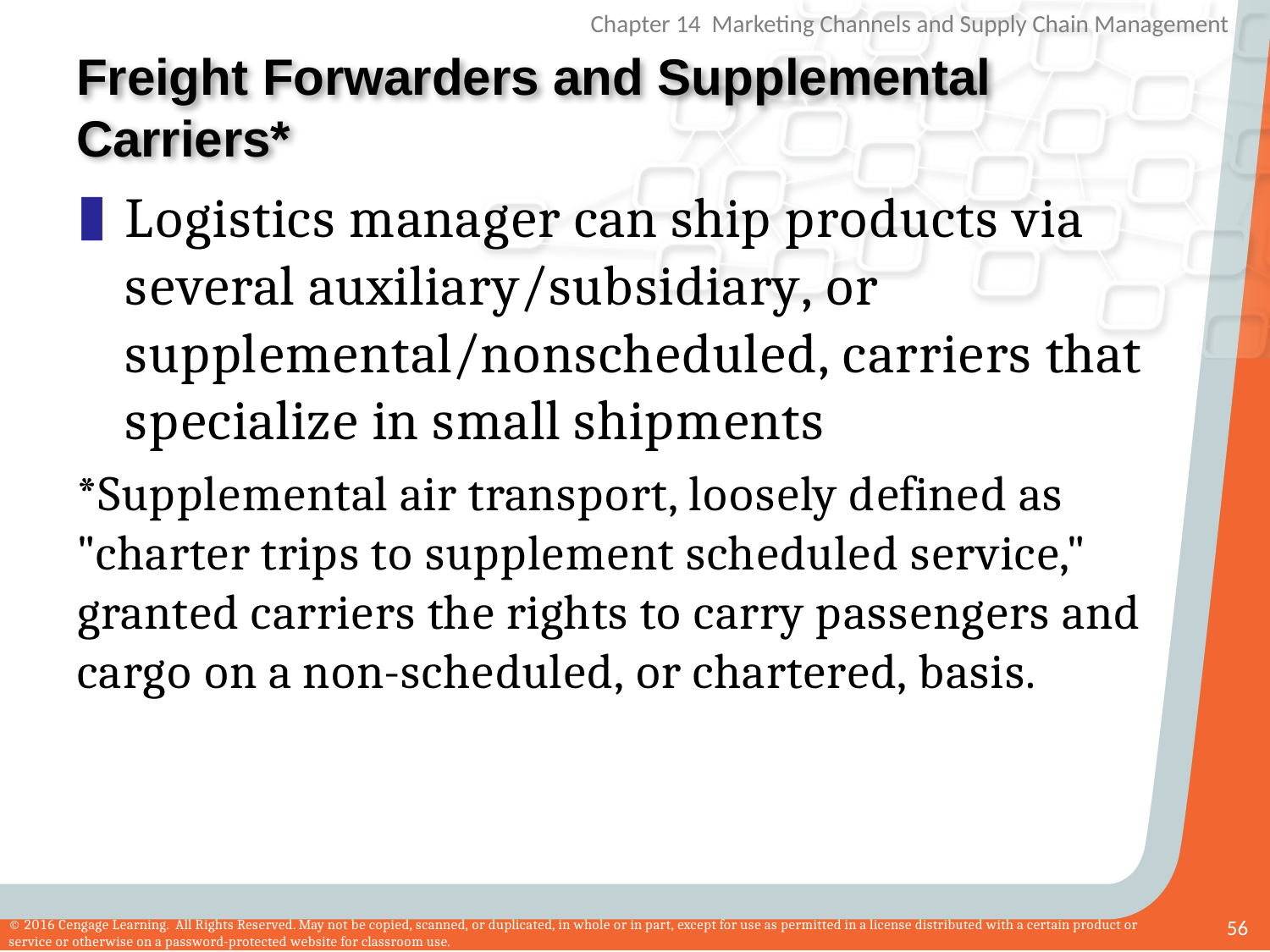

# Freight Forwarders and Supplemental Carriers*
Logistics manager can ship products via several auxiliary/subsidiary, or supplemental/nonscheduled, carriers that specialize in small shipments
*Supplemental air transport, loosely defined as "charter trips to supplement scheduled service," granted carriers the rights to carry passengers and cargo on a non-scheduled, or chartered, basis.
56